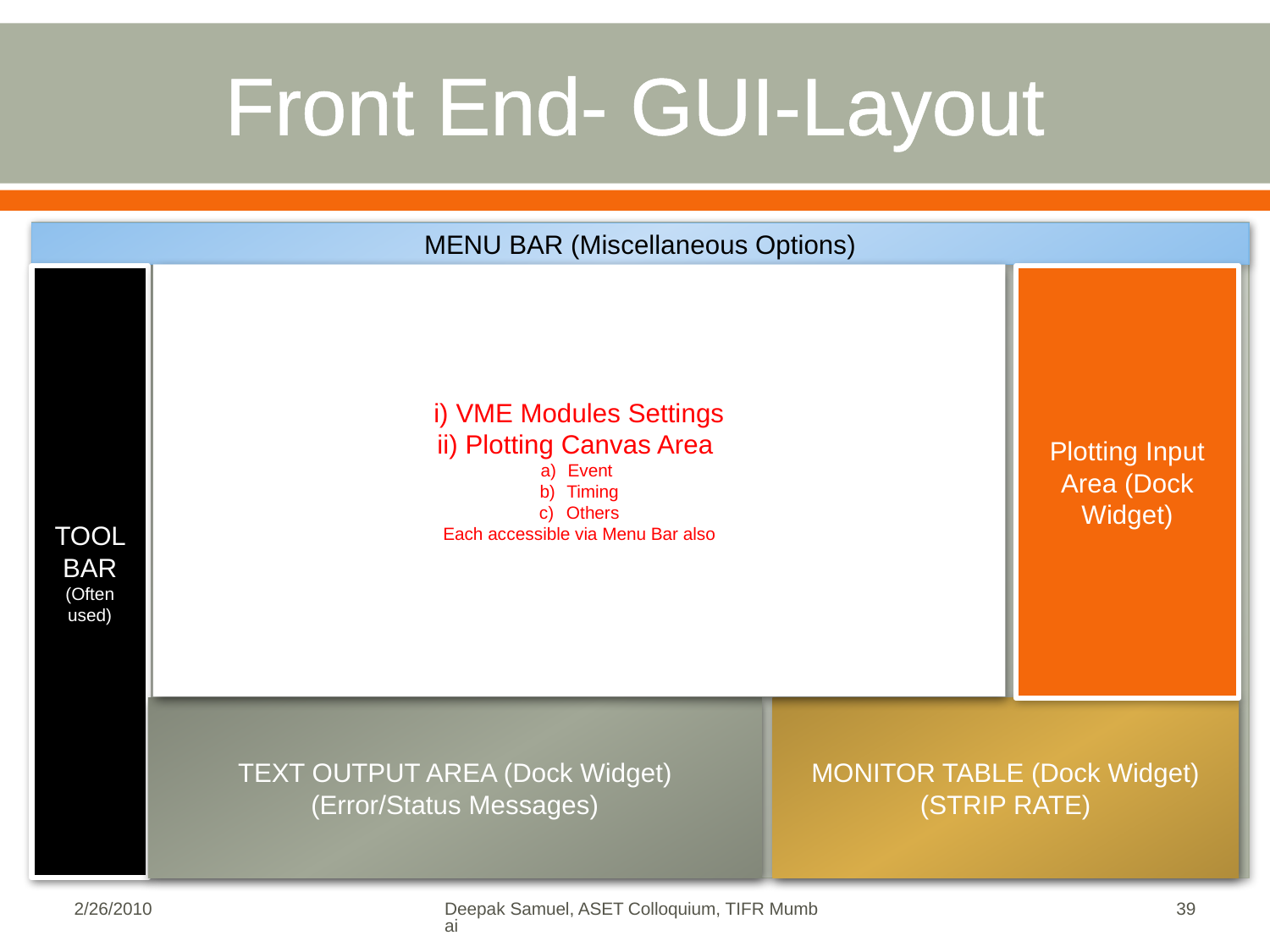

# Front End- GUI-Layout
MAINWINDOW
MENU BAR (Miscellaneous Options)
i) VME Modules Settings
ii) Plotting Canvas Area
Event
Timing
Others
Each accessible via Menu Bar also

TOOL BAR
(Often used)
Plotting Input Area (Dock Widget)
TEXT OUTPUT AREA (Dock Widget)
(Error/Status Messages)
MONITOR TABLE (Dock Widget)
(STRIP RATE)
2/26/2010
Deepak Samuel, ASET Colloquium, TIFR Mumbai
39